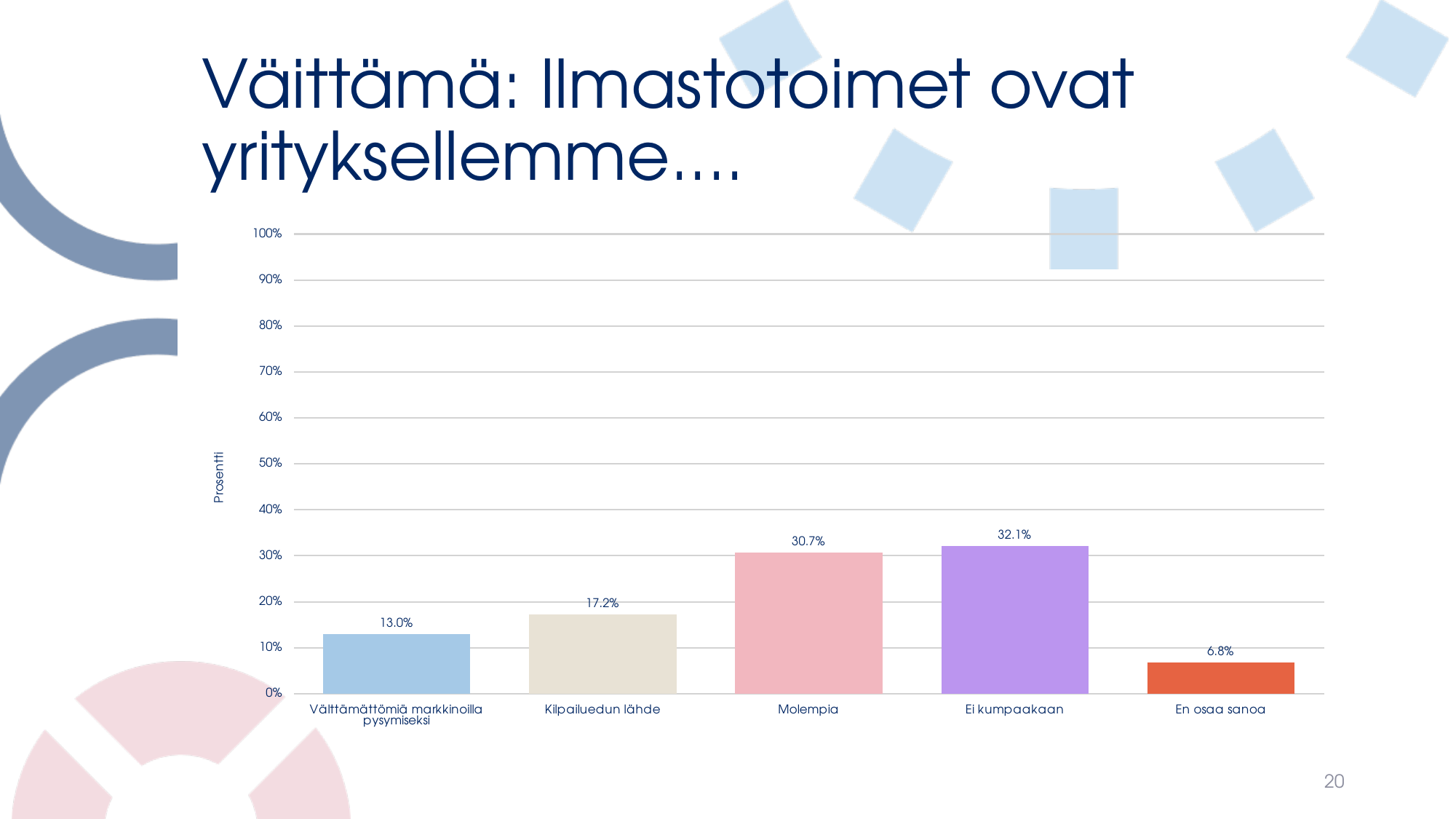

# Väittämä: Ilmastotoimet ovat yrityksellemme....

### Chart

| Category | Väittämä: Ilmastotoimet ovat yrityksellemme.... |
|---|---|
| Välttämättömiä markkinoilla pysymiseksi | 0.1302717900656045 |
| Kilpailuedun lähde | 0.1724461105904405 |
| Molempia | 0.30740393626991563 |
| Ei kumpaakaan | 0.32146204311152765 |
| En osaa sanoa | 0.06841611996251172 |
20